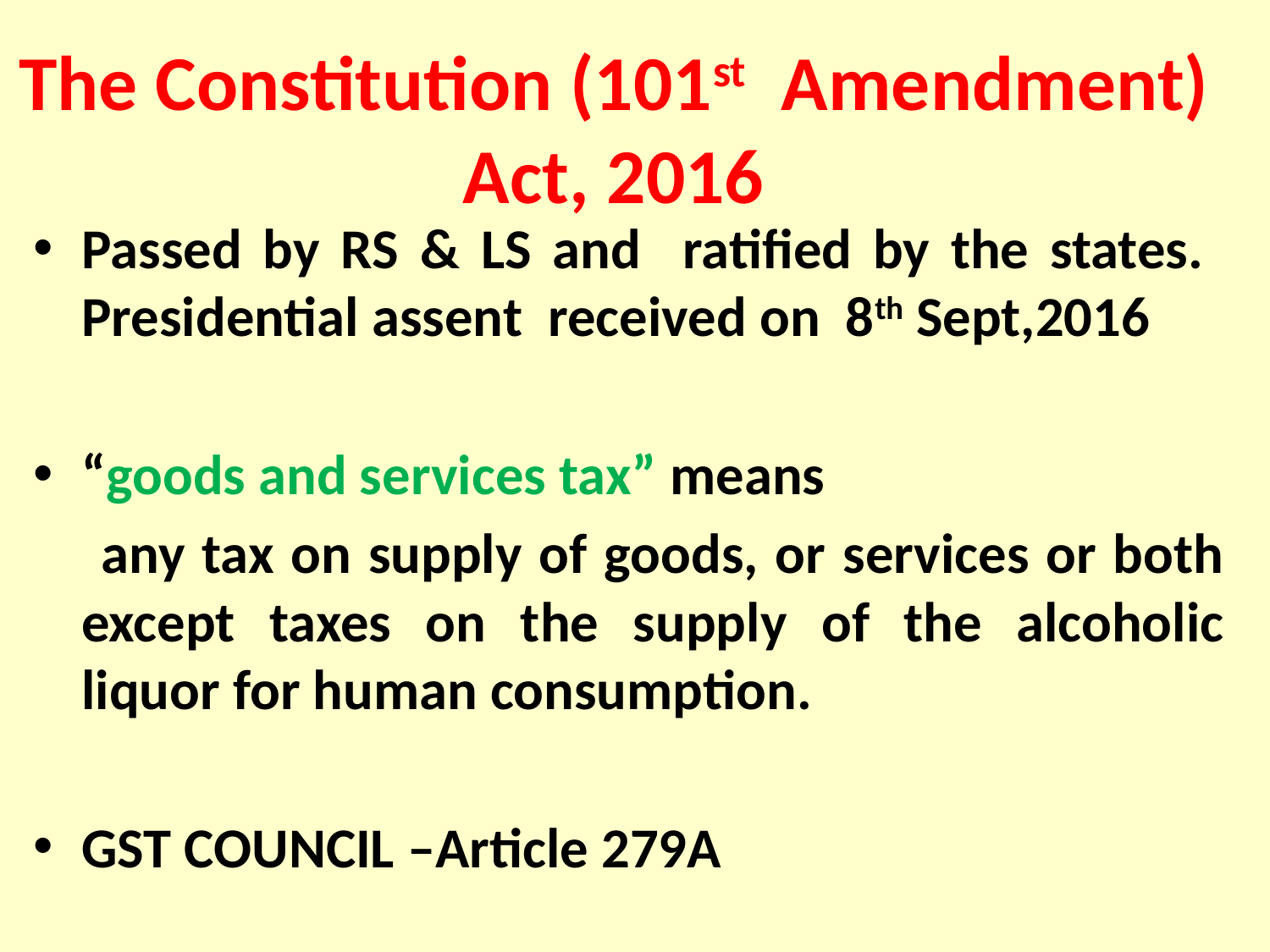

The Constitution (101st  Amendment) Act, 2016

Passed by RS & LS and  ratified by the states.  Presidential assent  received on  8th Sept,2016

“goods and services tax” means
    any tax on supply of goods, or services or both except taxes on the supply of the alcoholic liquor for human consumption.

GST COUNCIL –Article 279A